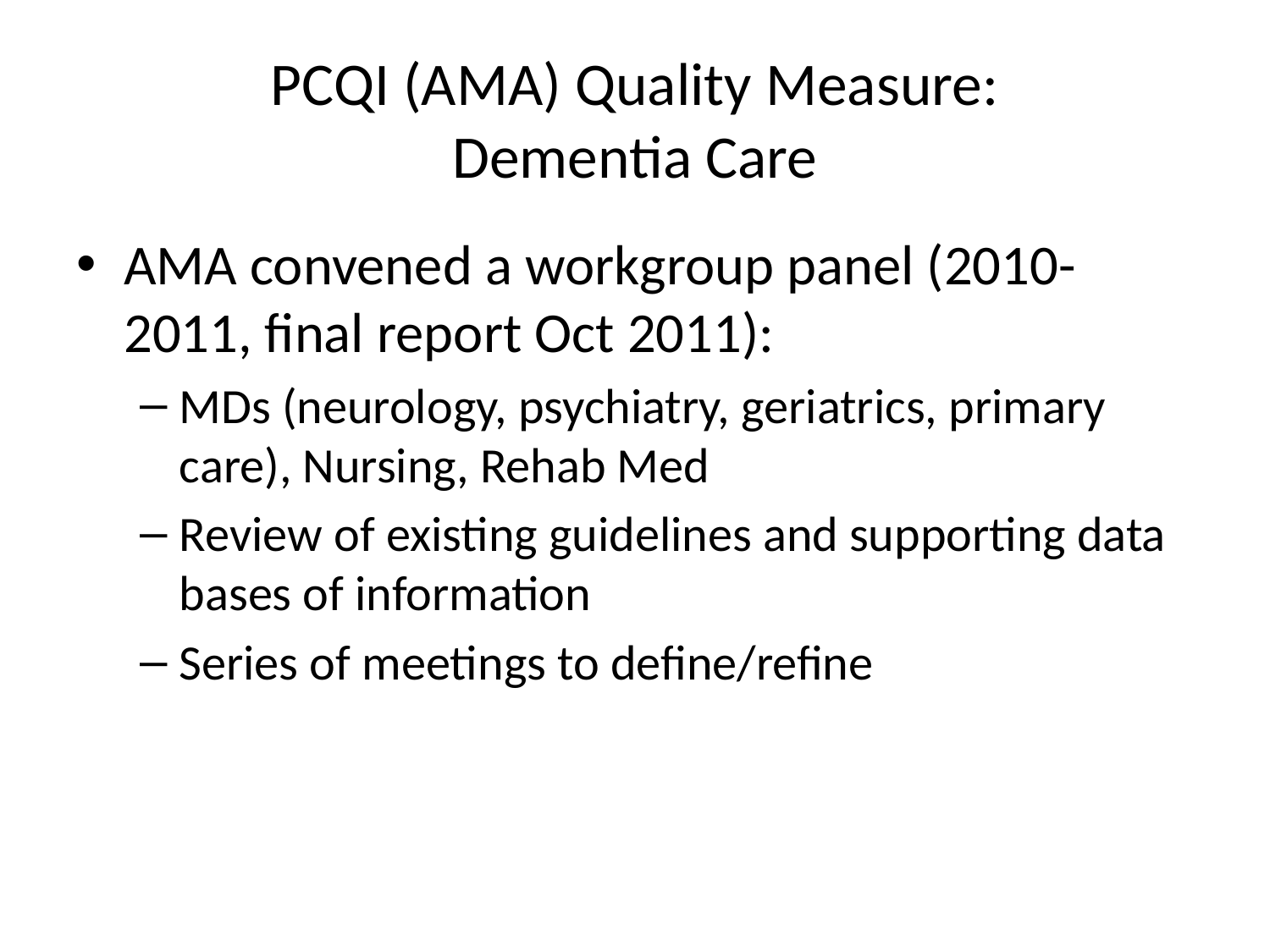

# PCQI (AMA) Quality Measure: Dementia Care
AMA convened a workgroup panel (2010-2011, final report Oct 2011):
MDs (neurology, psychiatry, geriatrics, primary care), Nursing, Rehab Med
Review of existing guidelines and supporting data bases of information
Series of meetings to define/refine